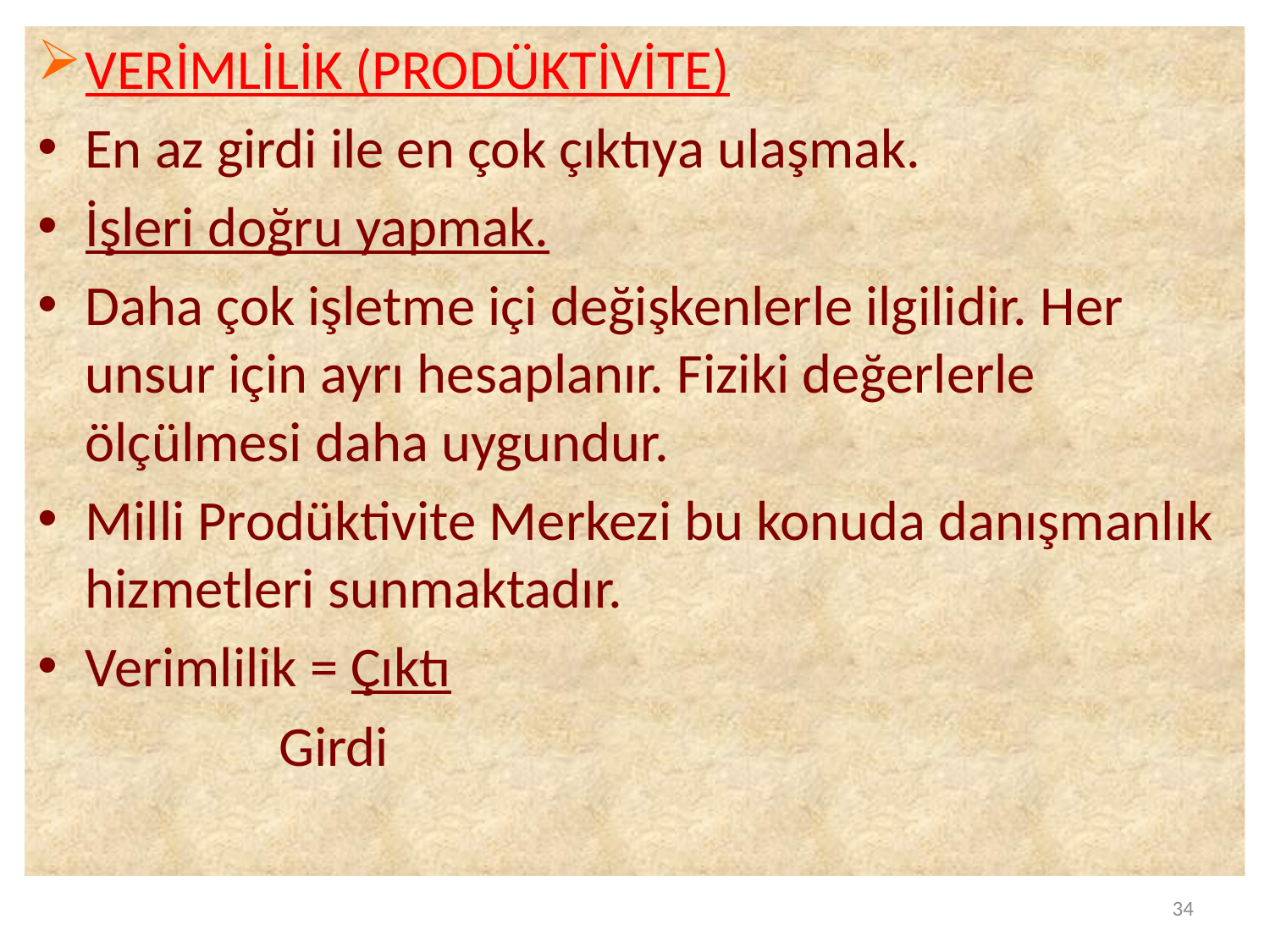

VERİMLİLİK (PRODÜKTİVİTE)
En az girdi ile en çok çıktıya ulaşmak.
İşleri doğru yapmak.
Daha çok işletme içi değişkenlerle ilgilidir. Her unsur için ayrı hesaplanır. Fiziki değerlerle ölçülmesi daha uygundur.
Milli Prodüktivite Merkezi bu konuda danışmanlık hizmetleri sunmaktadır.
Verimlilik = Çıktı
                   Girdi
34